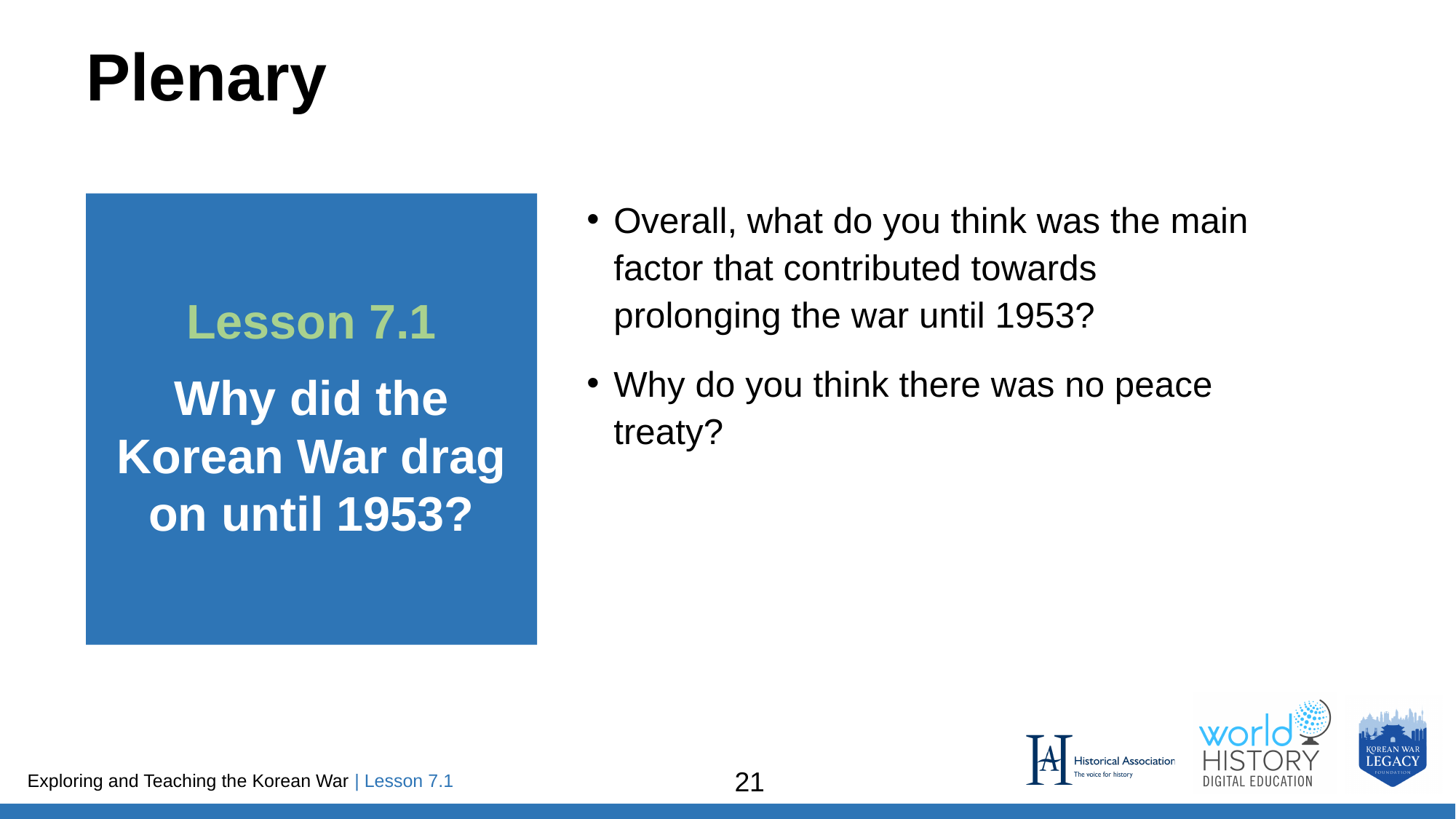

# Plenary
Overall, what do you think was the main factor that contributed towards prolonging the war until 1953?
Why do you think there was no peace treaty?

Lesson 7.1
Why did the Korean War drag on until 1953?
21